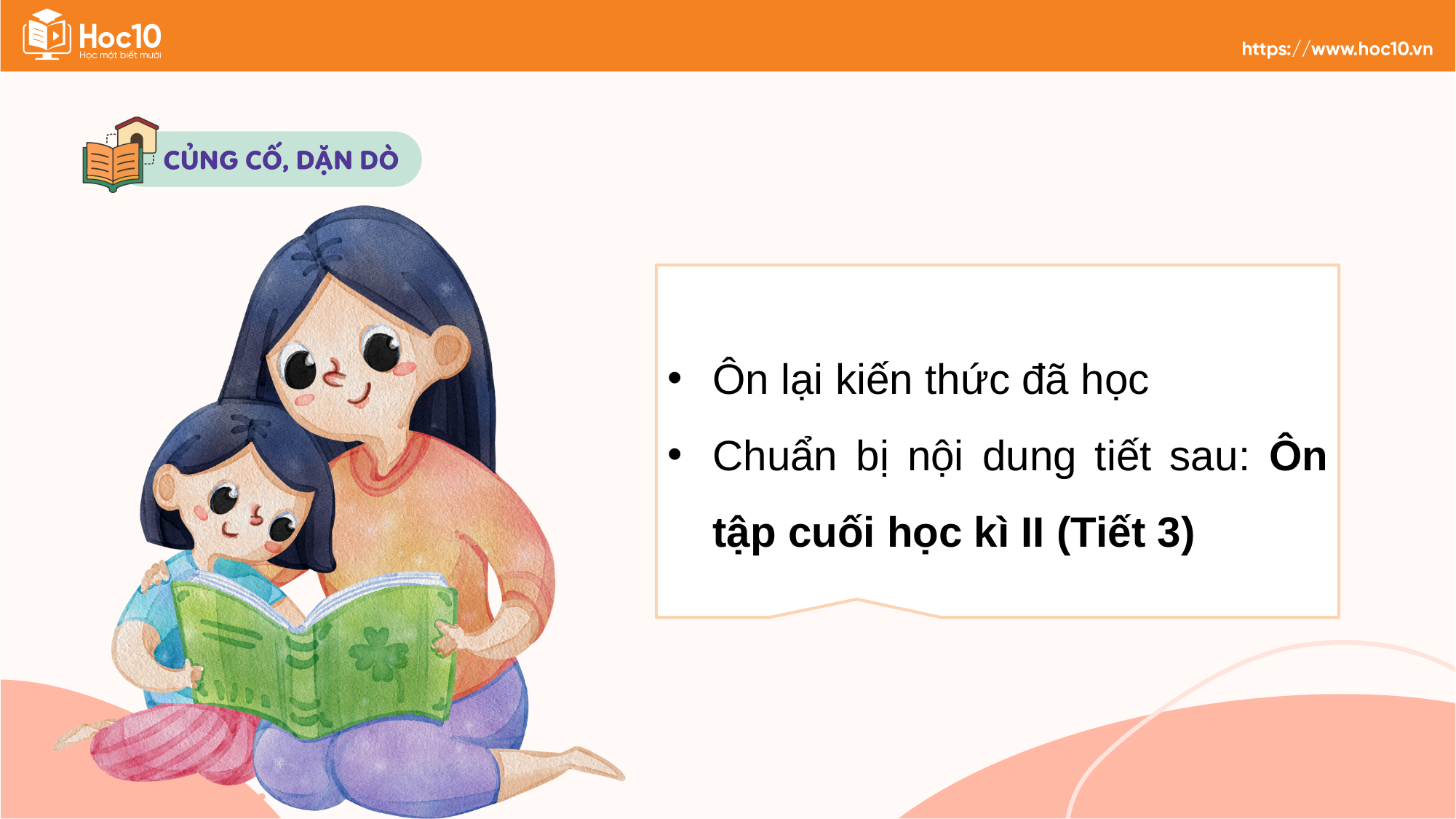

Ôn lại kiến thức đã học
Chuẩn bị nội dung tiết sau: Ôn tập cuối học kì II (Tiết 3)